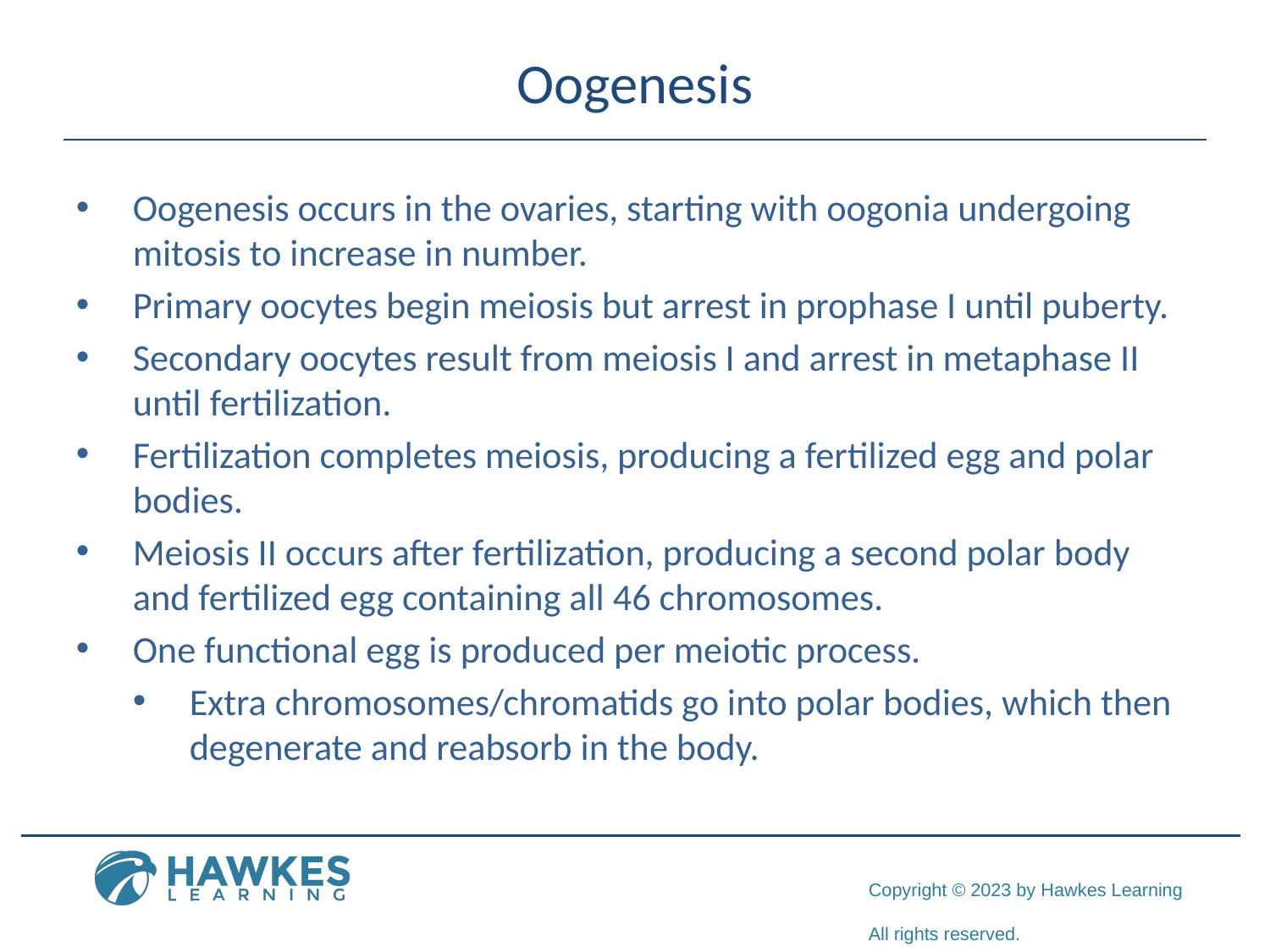

# Oogenesis
Oogenesis occurs in the ovaries, starting with oogonia undergoing mitosis to increase in number.
Primary oocytes begin meiosis but arrest in prophase I until puberty.
Secondary oocytes result from meiosis I and arrest in metaphase II until fertilization.
Fertilization completes meiosis, producing a fertilized egg and polar bodies.
Meiosis II occurs after fertilization, producing a second polar body and fertilized egg containing all 46 chromosomes.
One functional egg is produced per meiotic process.
Extra chromosomes/chromatids go into polar bodies, which then degenerate and reabsorb in the body.